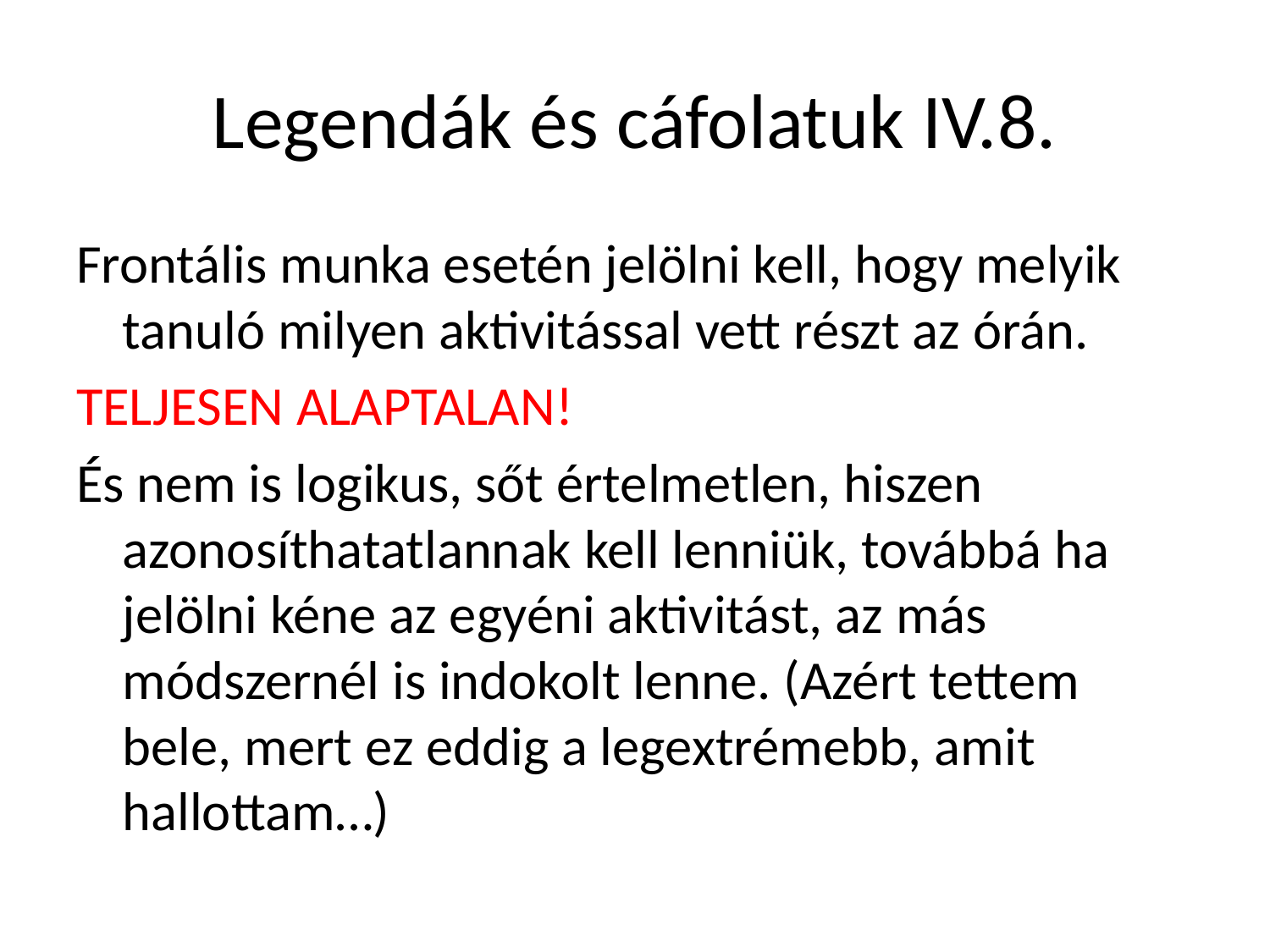

# Legendák és cáfolatuk IV.8.
Frontális munka esetén jelölni kell, hogy melyik tanuló milyen aktivitással vett részt az órán.
TELJESEN ALAPTALAN!
És nem is logikus, sőt értelmetlen, hiszen azonosíthatatlannak kell lenniük, továbbá ha jelölni kéne az egyéni aktivitást, az más módszernél is indokolt lenne. (Azért tettem bele, mert ez eddig a legextrémebb, amit hallottam…)